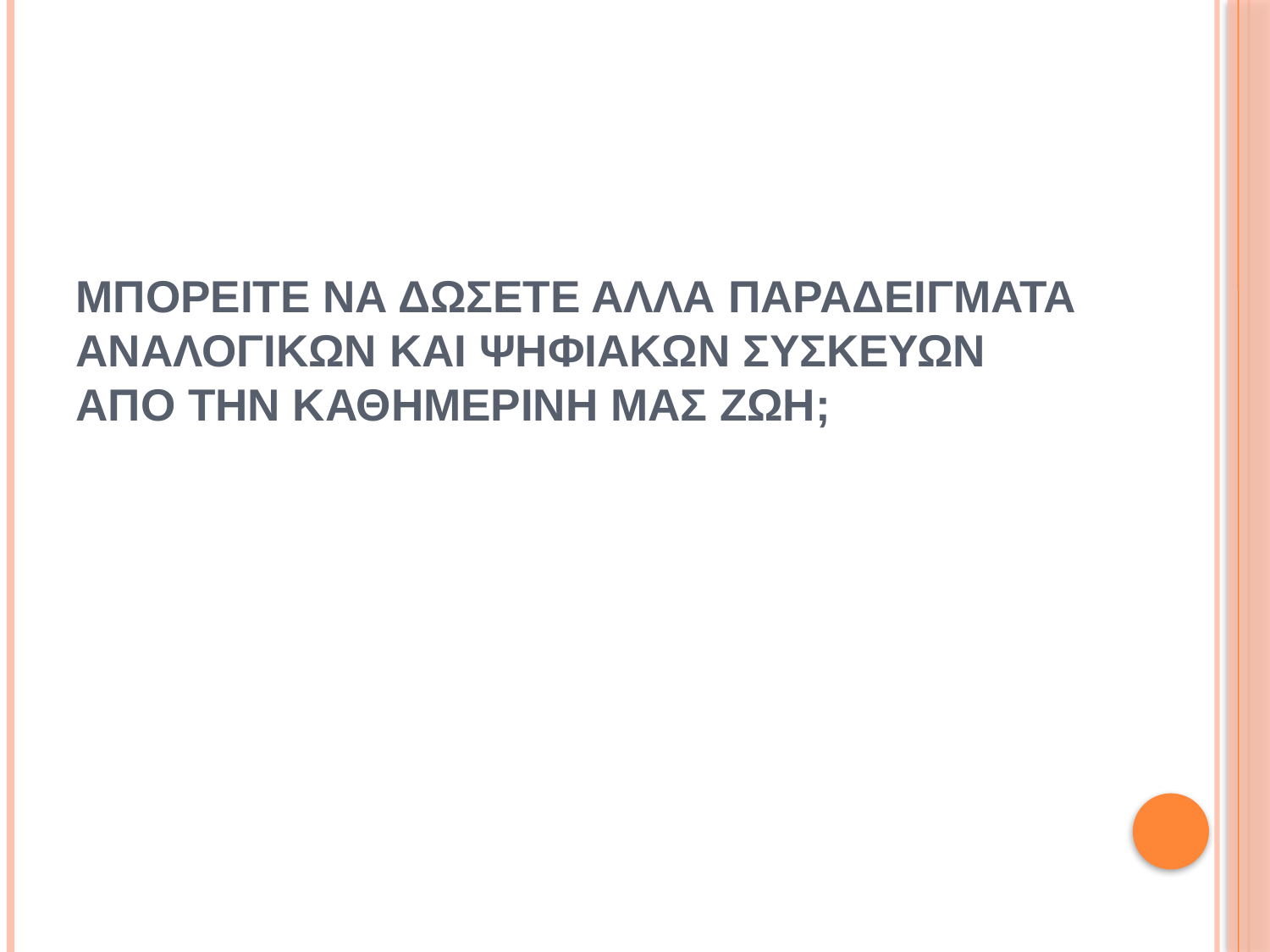

# Μπορειτε να δωσετε αλλα παραδειγματα αναλογικων και ψηφιακων συσκευων απο την καθημερινη μασ ζωη;